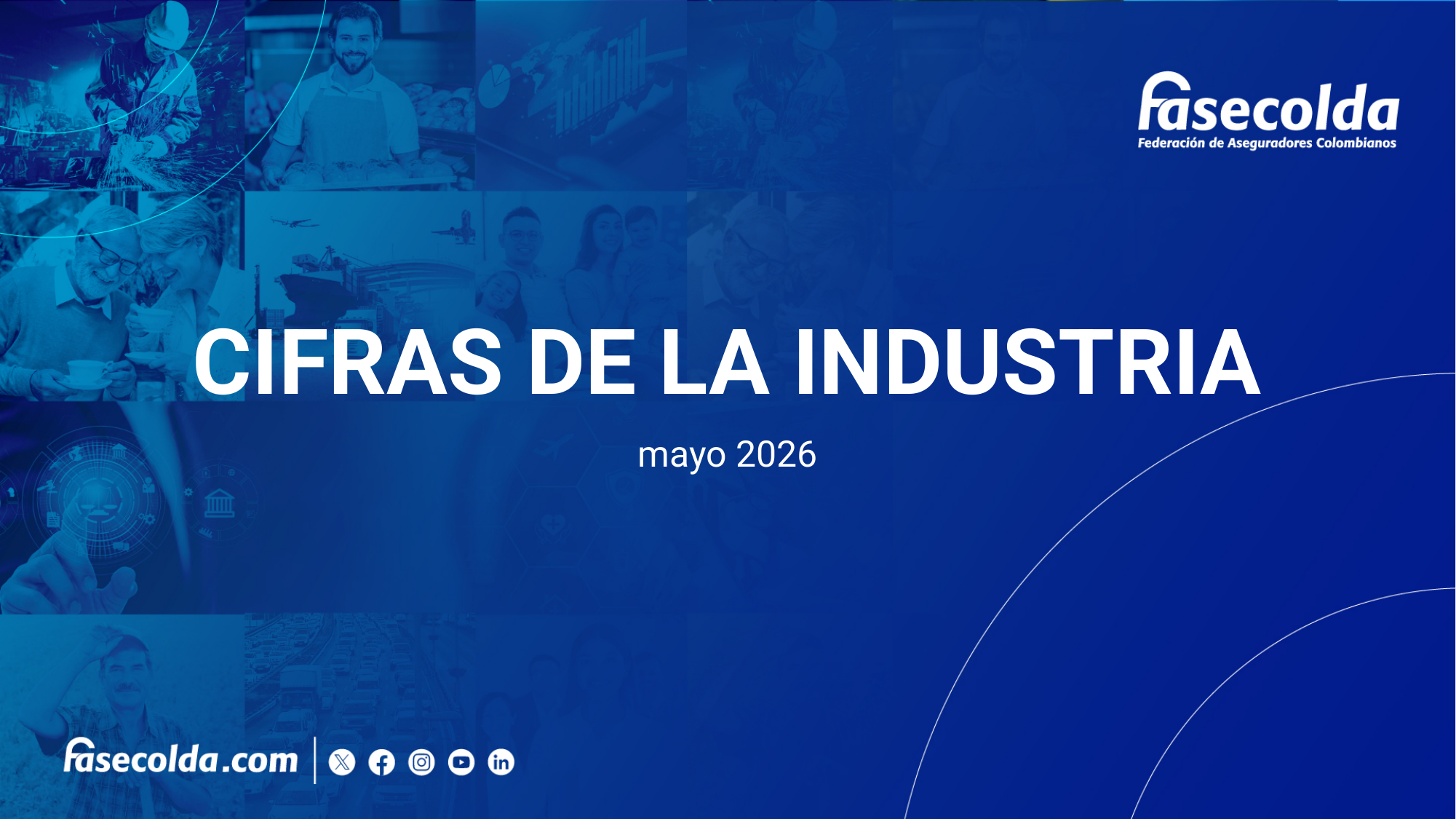

# CIFRAS DE LA INDUSTRIA
mayo 2026